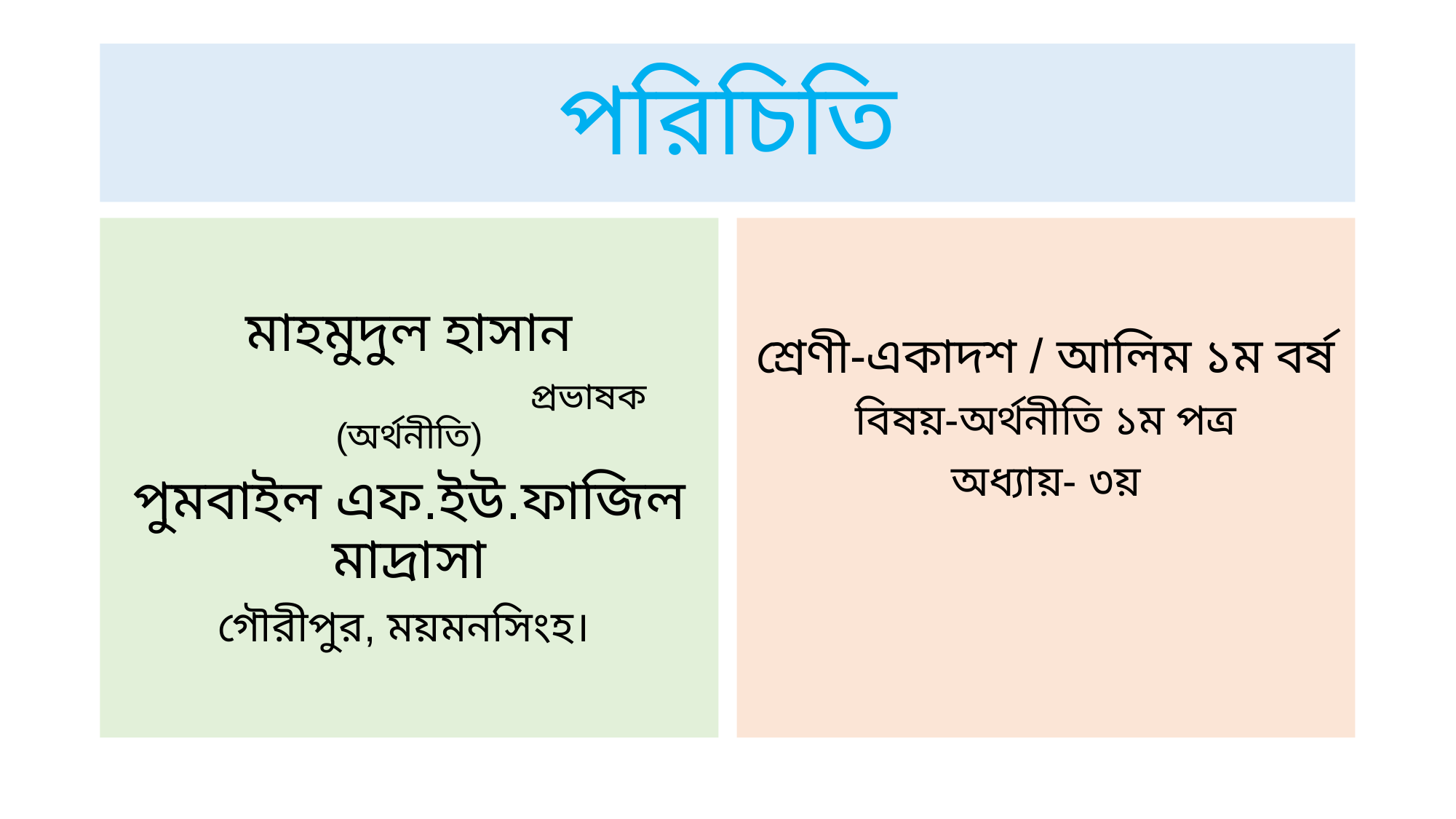

# পরিচিতি

মাহমুদুল হাসান
                                      প্রভাষক (অর্থনীতি)
পুমবাইল এফ.ইউ.ফাজিল মাদ্রাসা
গৌরীপুর, ময়মনসিংহ।

শ্রেণী-একাদশ / আলিম ১ম বর্ষ
বিষয়-অর্থনীতি ১ম পত্র
অধ্যায়- ৩য়